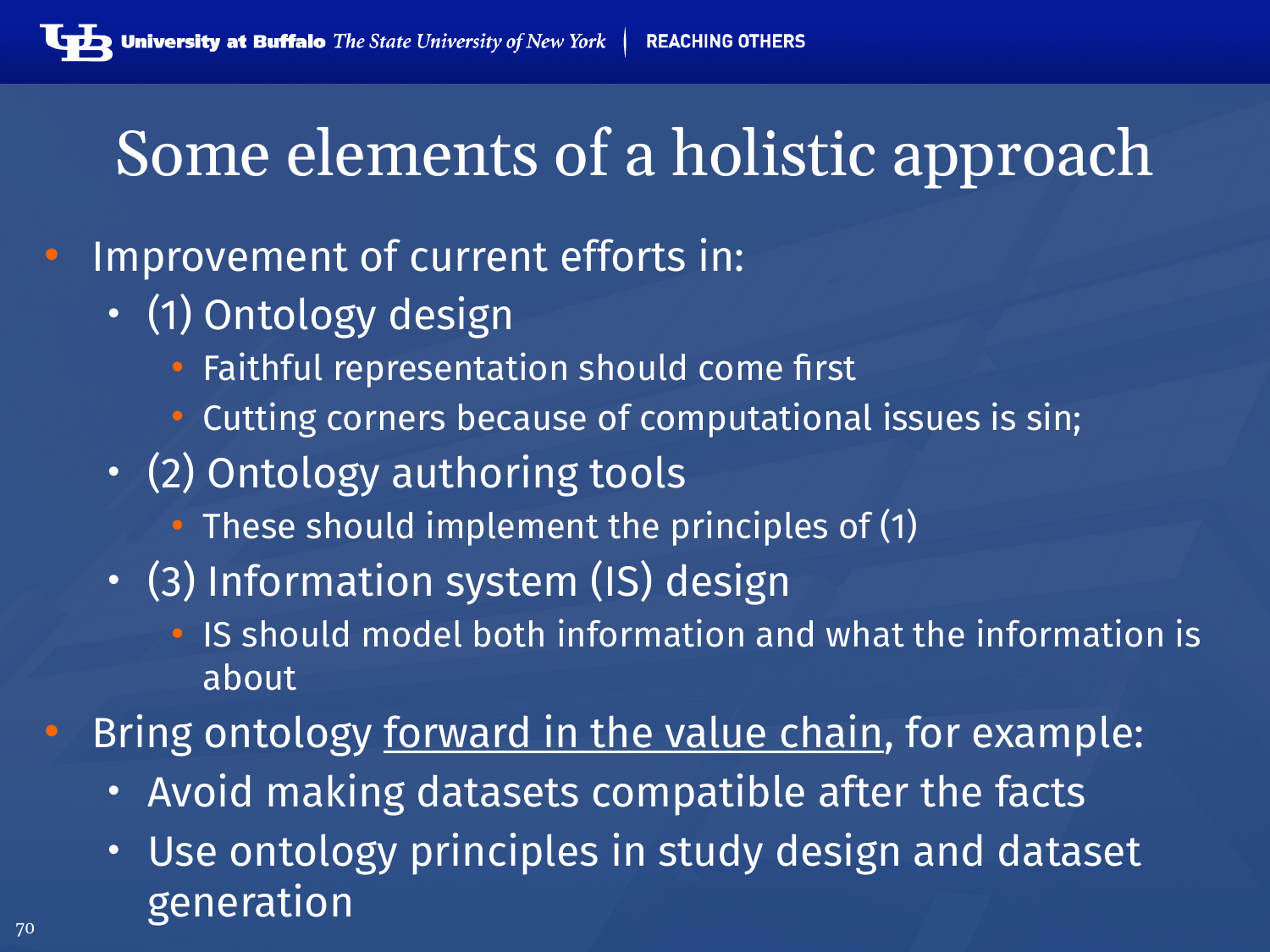

# Some elements of a holistic approach
Improvement of current efforts in:
(1) Ontology design
Faithful representation should come first
Cutting corners because of computational issues is sin;
(2) Ontology authoring tools
These should implement the principles of (1)
(3) Information system (IS) design
IS should model both information and what the information is about
Bring ontology forward in the value chain, for example:
Avoid making datasets compatible after the facts
Use ontology principles in study design and dataset generation